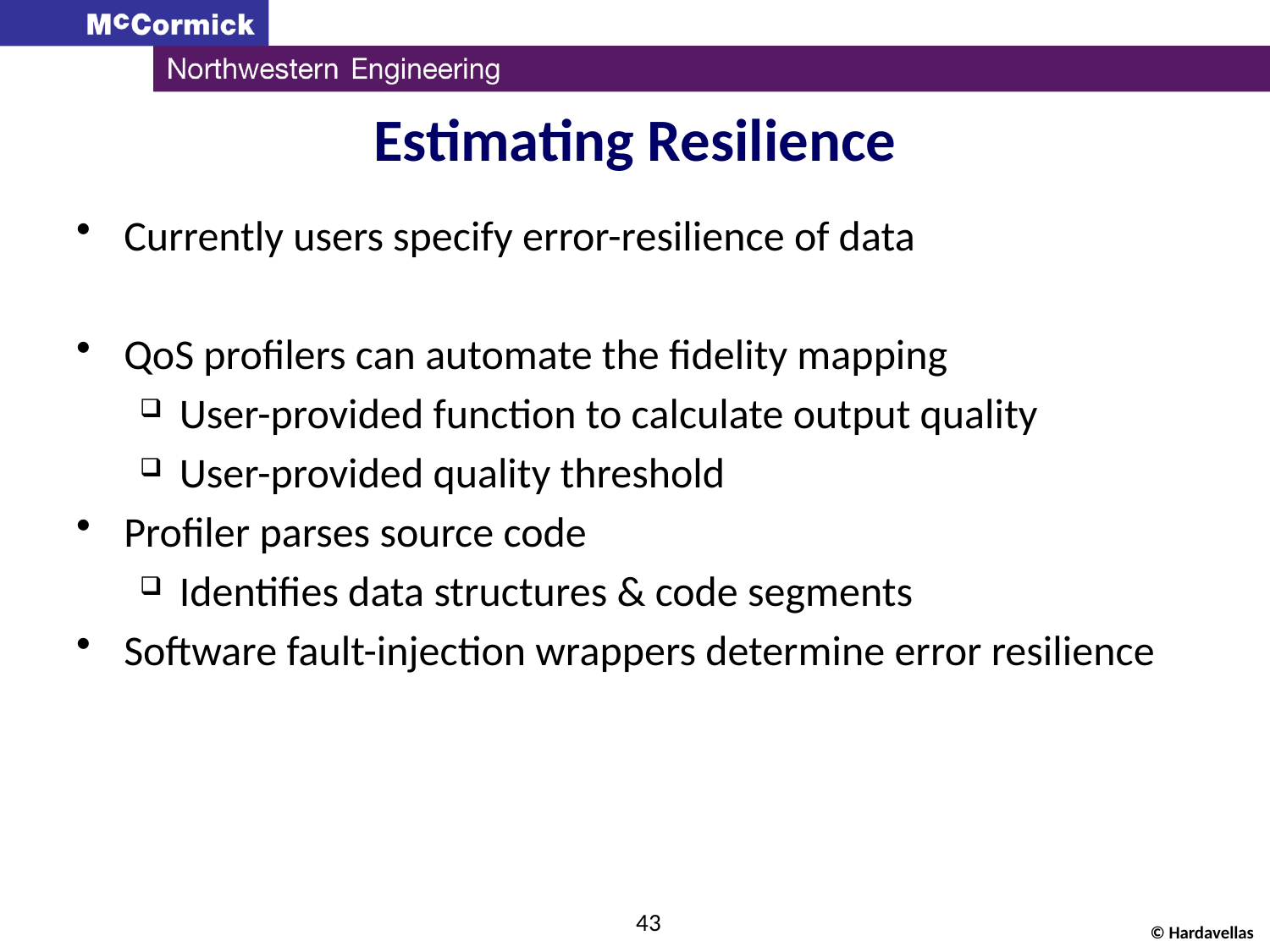

# Estimating Resilience
Currently users specify error-resilience of data

QoS profilers can automate the fidelity mapping
User-provided function to calculate output quality
User-provided quality threshold
Profiler parses source code
Identifies data structures & code segments
Software fault-injection wrappers determine error resilience
43
© Hardavellas